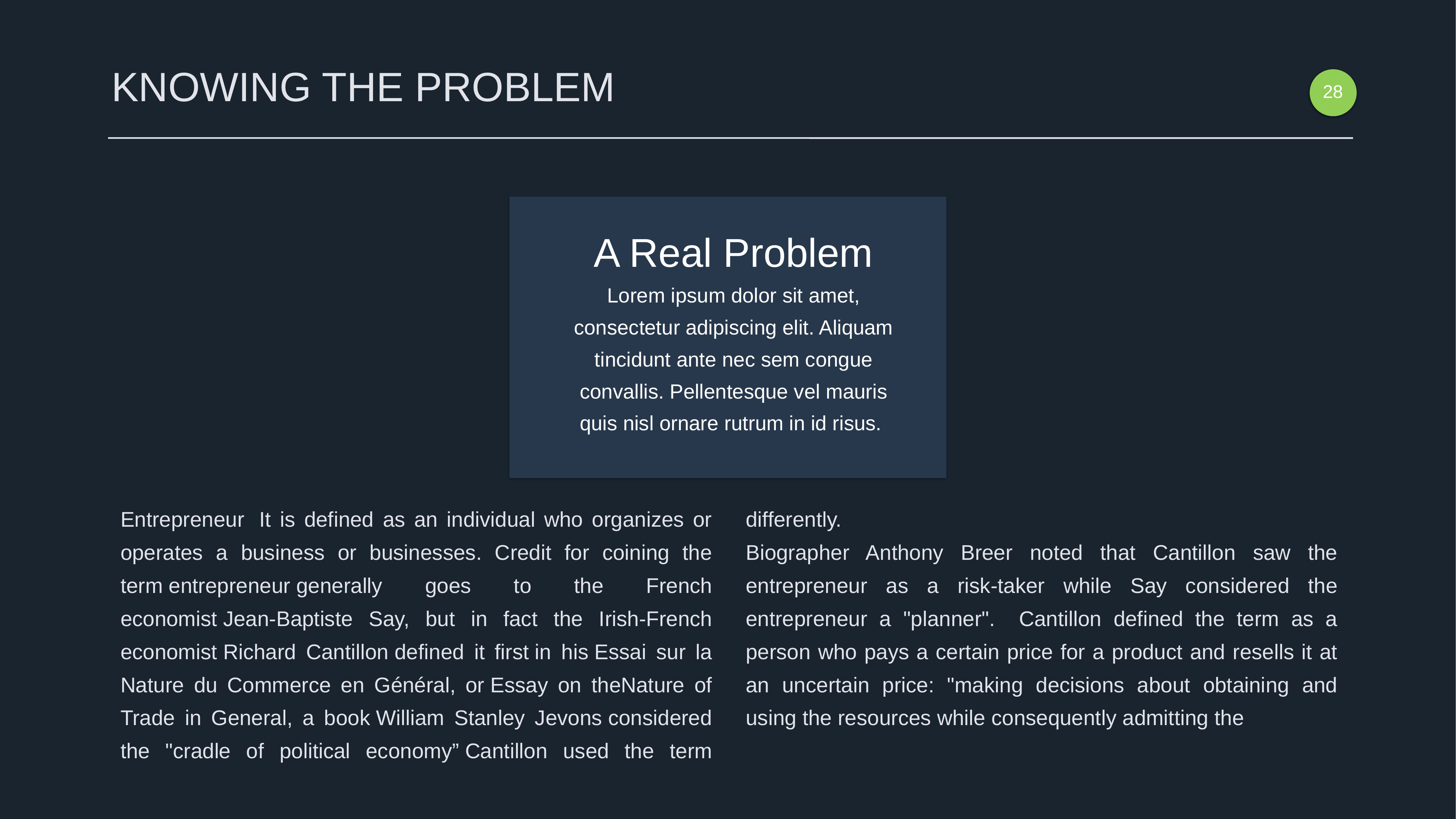

KNOWING THE PROBLEM
28

A Real Problem
Lorem ipsum dolor sit amet, consectetur adipiscing elit. Aliquam tincidunt ante nec sem congue convallis. Pellentesque vel mauris quis nisl ornare rutrum in id risus.
Entrepreneur  It is defined as an individual who organizes or operates a business or businesses. Credit for coining the term entrepreneur generally goes to the French economist Jean-Baptiste Say, but in fact the Irish-French economist Richard Cantillon defined it first in his Essai sur la Nature du Commerce en Général, or Essay on theNature of Trade in General, a book William Stanley Jevons considered the "cradle of political economy” Cantillon used the term differently.
Biographer Anthony Breer noted that Cantillon saw the entrepreneur as a risk-taker while Say considered the entrepreneur a "planner".  Cantillon defined the term as a person who pays a certain price for a product and resells it at an uncertain price: "making decisions about obtaining and using the resources while consequently admitting the